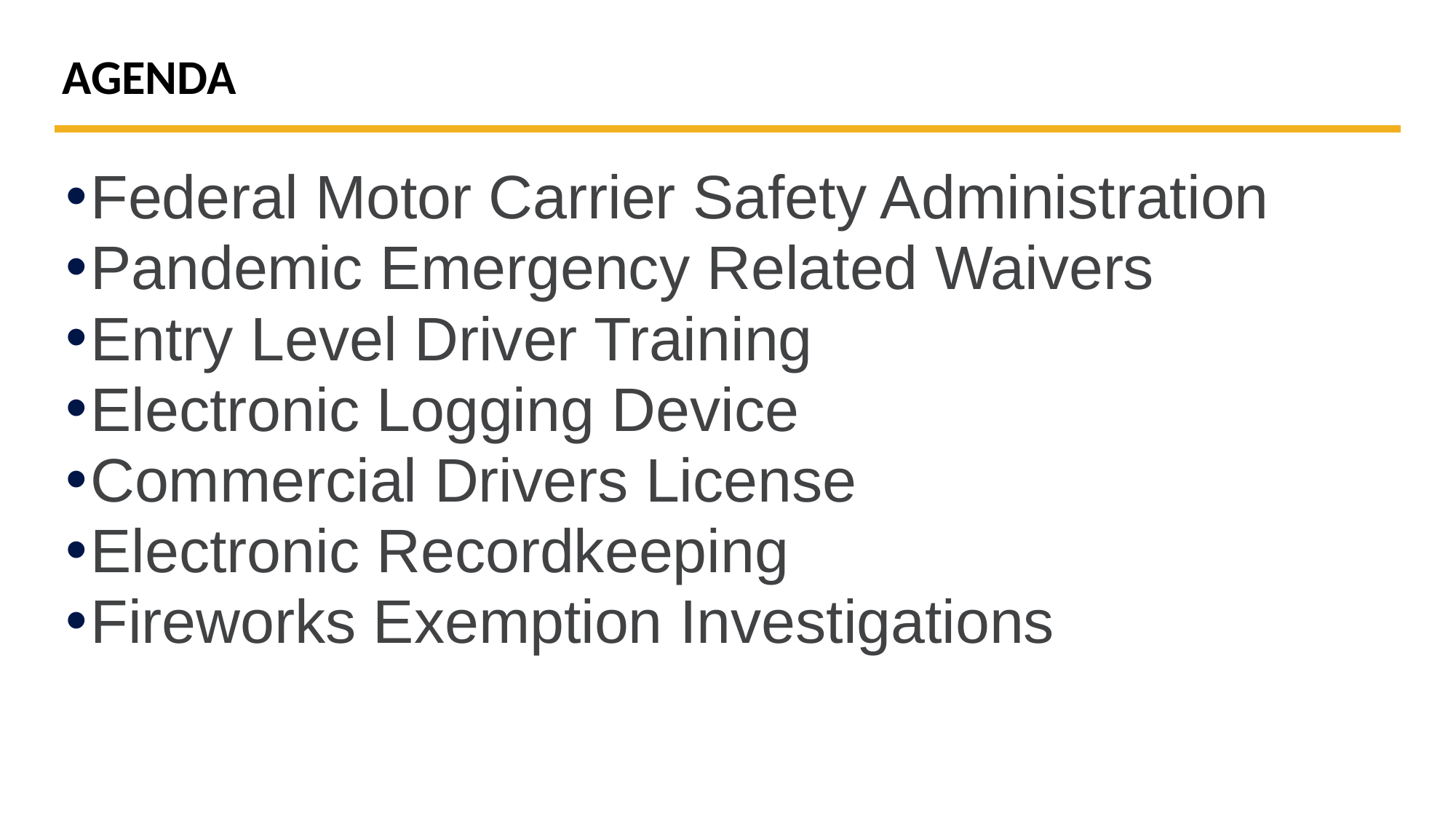

AGENDA

Federal Motor Carrier Safety Administration
Pandemic Emergency Related Waivers
Entry Level Driver Training
Electronic Logging Device
Commercial Drivers License
Electronic Recordkeeping
Fireworks Exemption Investigations